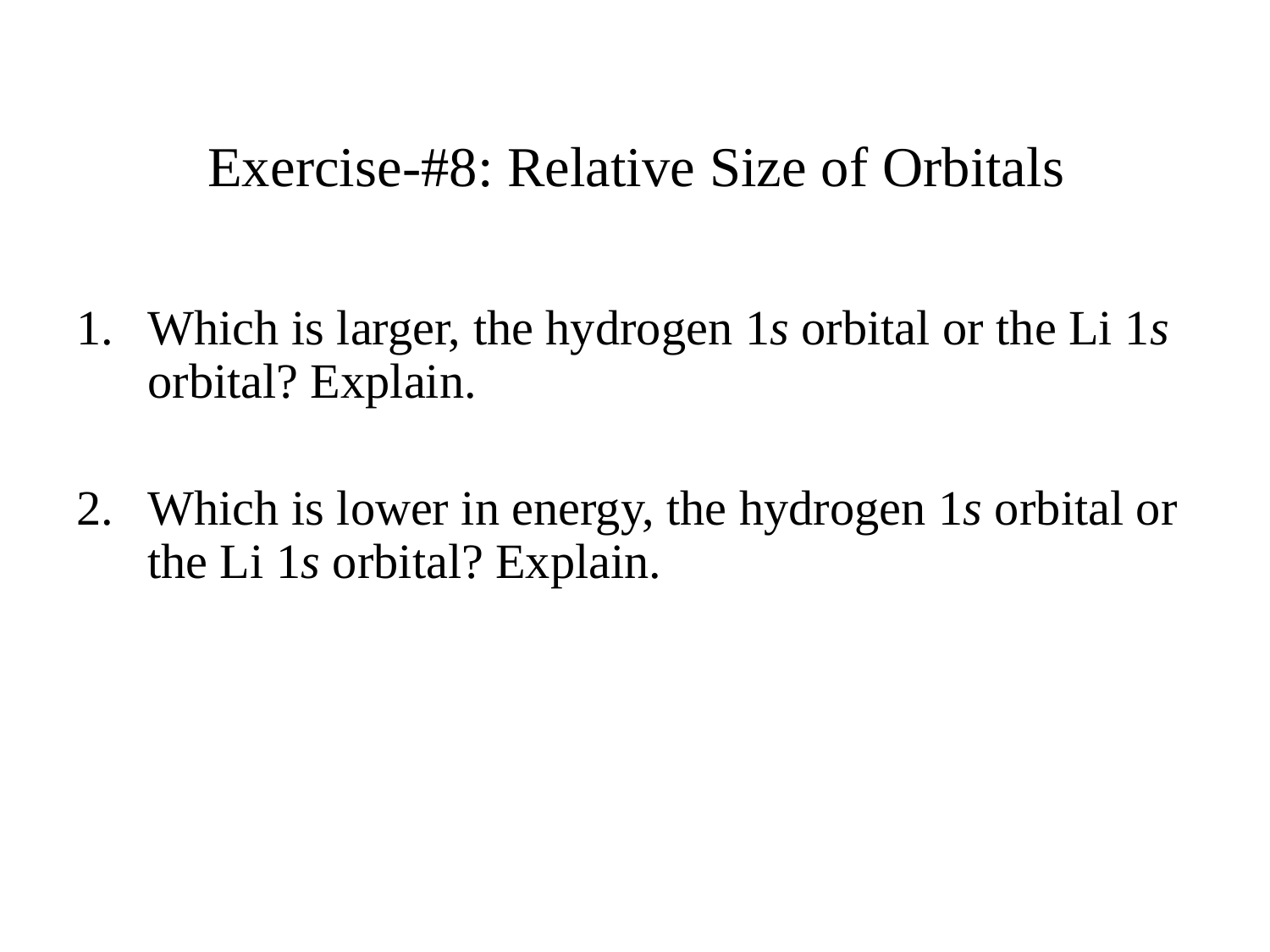

# Exercise-#8: Relative Size of Orbitals
Which is larger, the hydrogen 1s orbital or the Li 1s orbital? Explain.

Which is lower in energy, the hydrogen 1s orbital or the Li 1s orbital? Explain.